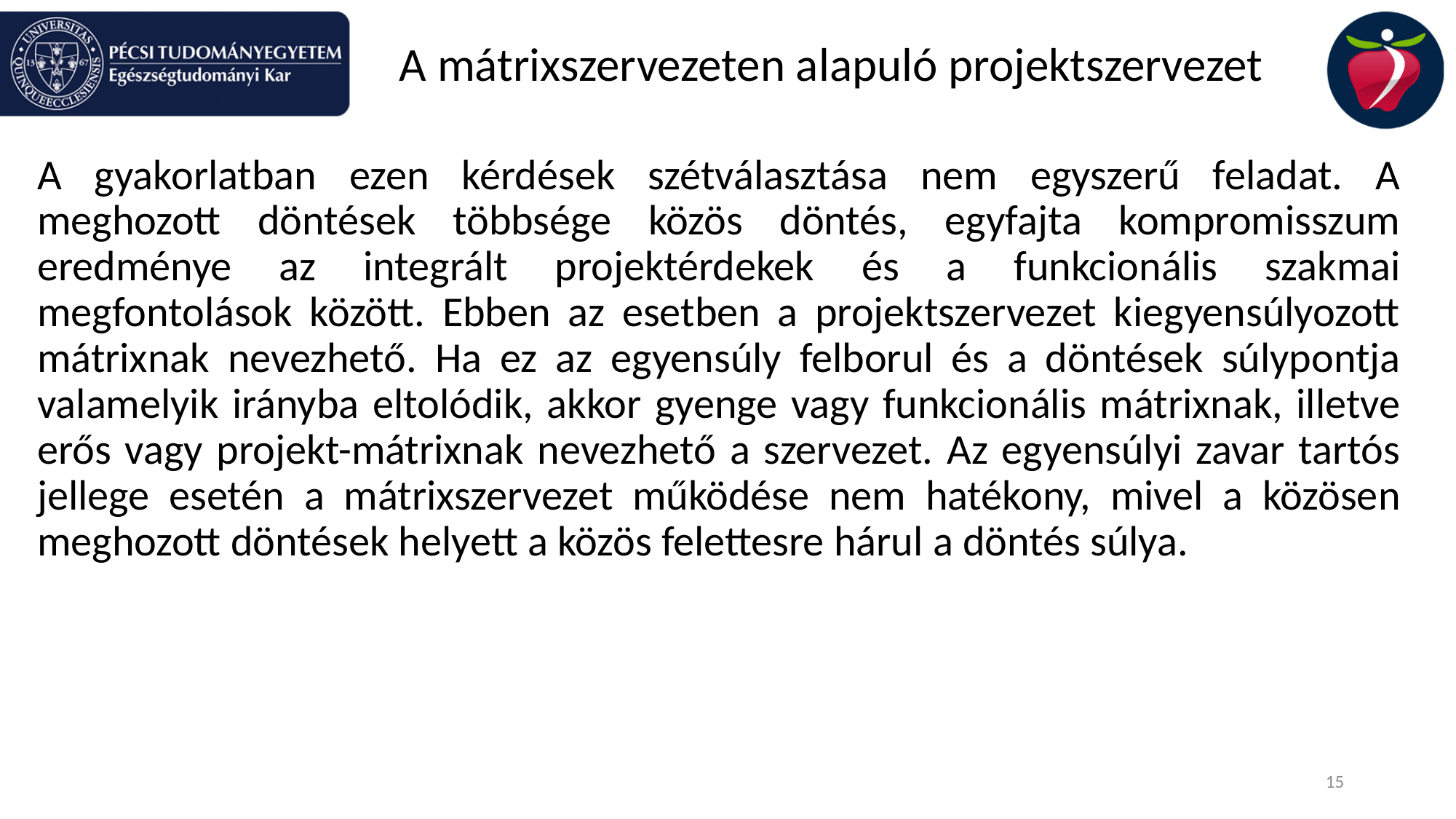

# A mátrixszervezeten alapuló projektszervezet
A gyakorlatban ezen kérdések szétválasztása nem egyszerű feladat. A meghozott döntések többsége közös döntés, egyfajta kompromisszum eredménye az integrált projektérdekek és a funkcionális szakmai megfontolások között. Ebben az esetben a projektszervezet kiegyensúlyozott mátrixnak nevezhető. Ha ez az egyensúly felborul és a döntések súlypontja valamelyik irányba eltolódik, akkor gyenge vagy funkcionális mátrixnak, illetve erős vagy projekt-mátrixnak nevezhető a szervezet. Az egyensúlyi zavar tartós jellege esetén a mátrixszervezet működése nem hatékony, mivel a közösen meghozott döntések helyett a közös felettesre hárul a döntés súlya.
15